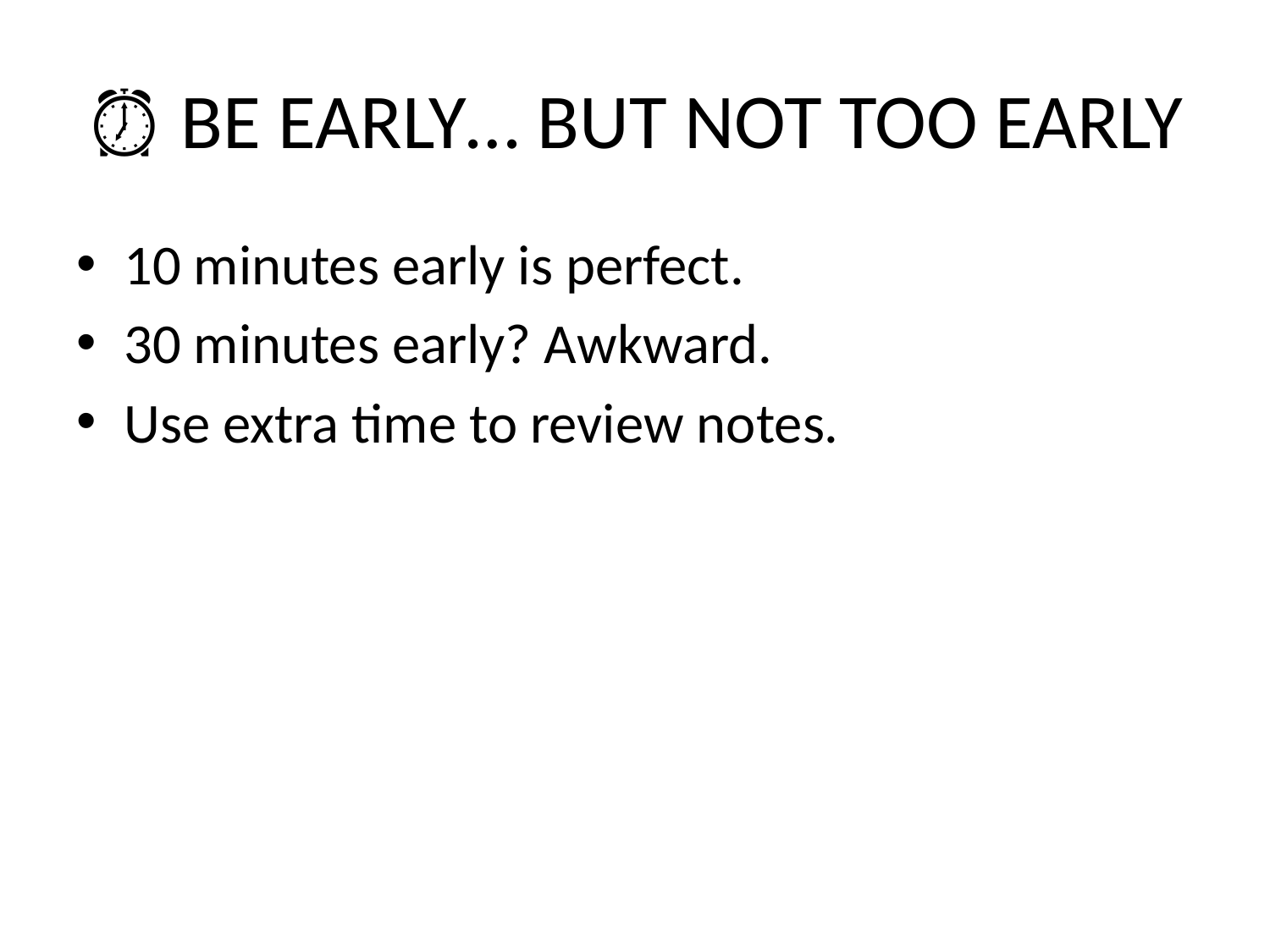

# ⏰ BE EARLY… BUT NOT TOO EARLY
10 minutes early is perfect.
30 minutes early? Awkward.
Use extra time to review notes.